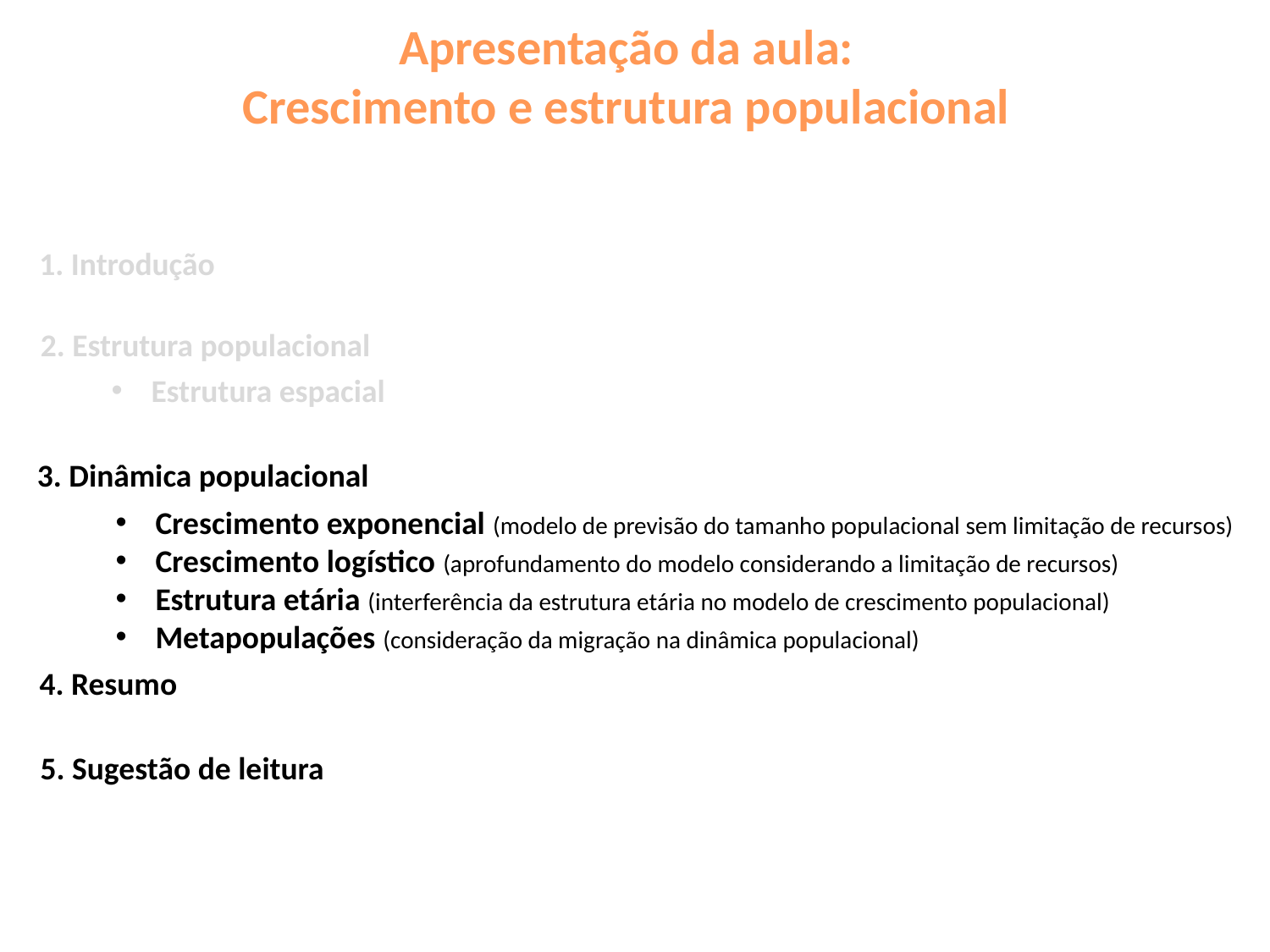

Apresentação da aula:
Crescimento e estrutura populacional
1. Introdução
2. Estrutura populacional
Estrutura espacial

3. Dinâmica populacional
Crescimento exponencial (modelo de previsão do tamanho populacional sem limitação de recursos)
Crescimento logístico (aprofundamento do modelo considerando a limitação de recursos)
Estrutura etária (interferência da estrutura etária no modelo de crescimento populacional)
Metapopulações (consideração da migração na dinâmica populacional)
4. Resumo
5. Sugestão de leitura